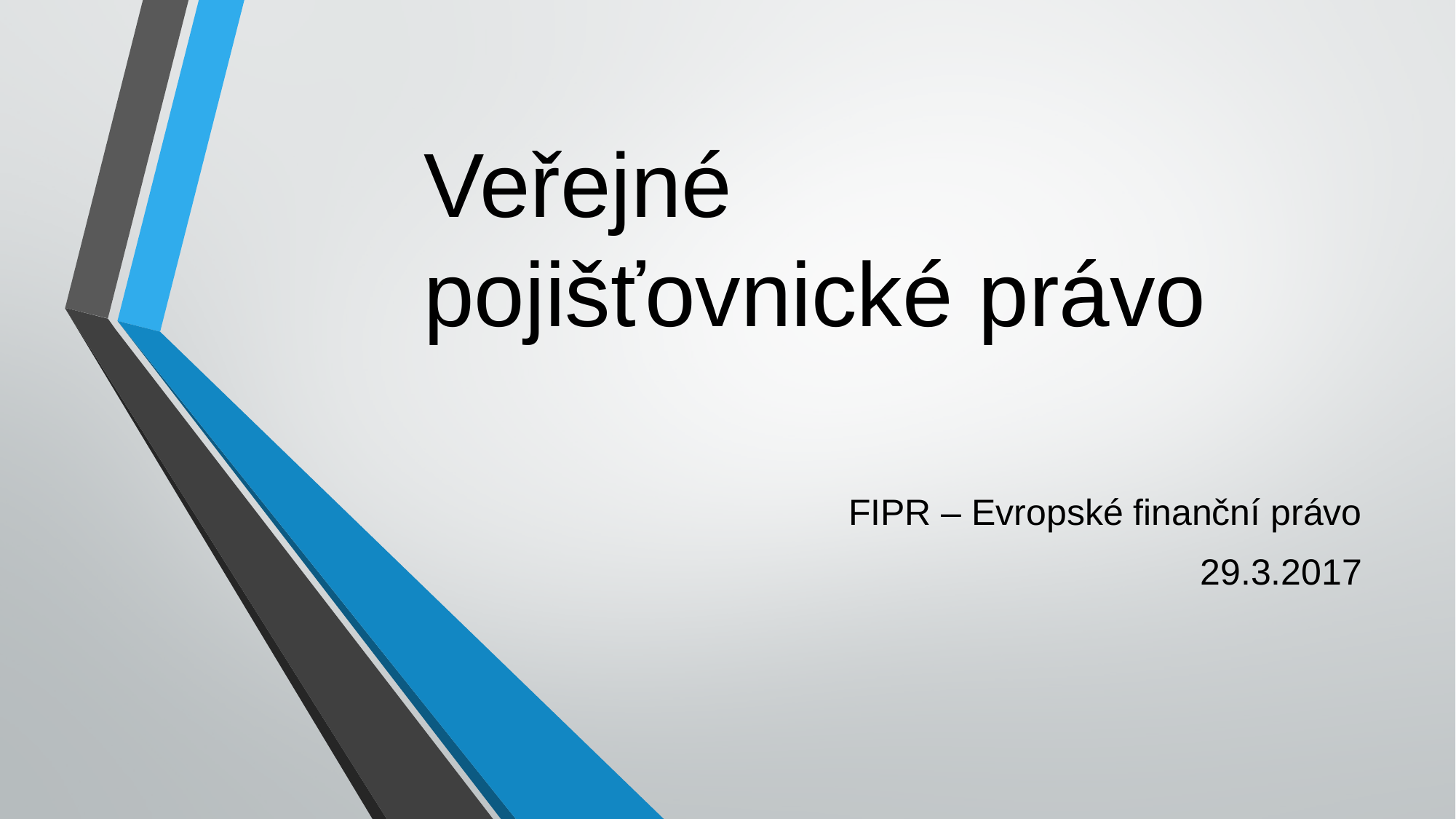

# Veřejné pojišťovnické právo
FIPR – Evropské finanční právo
29.3.2017